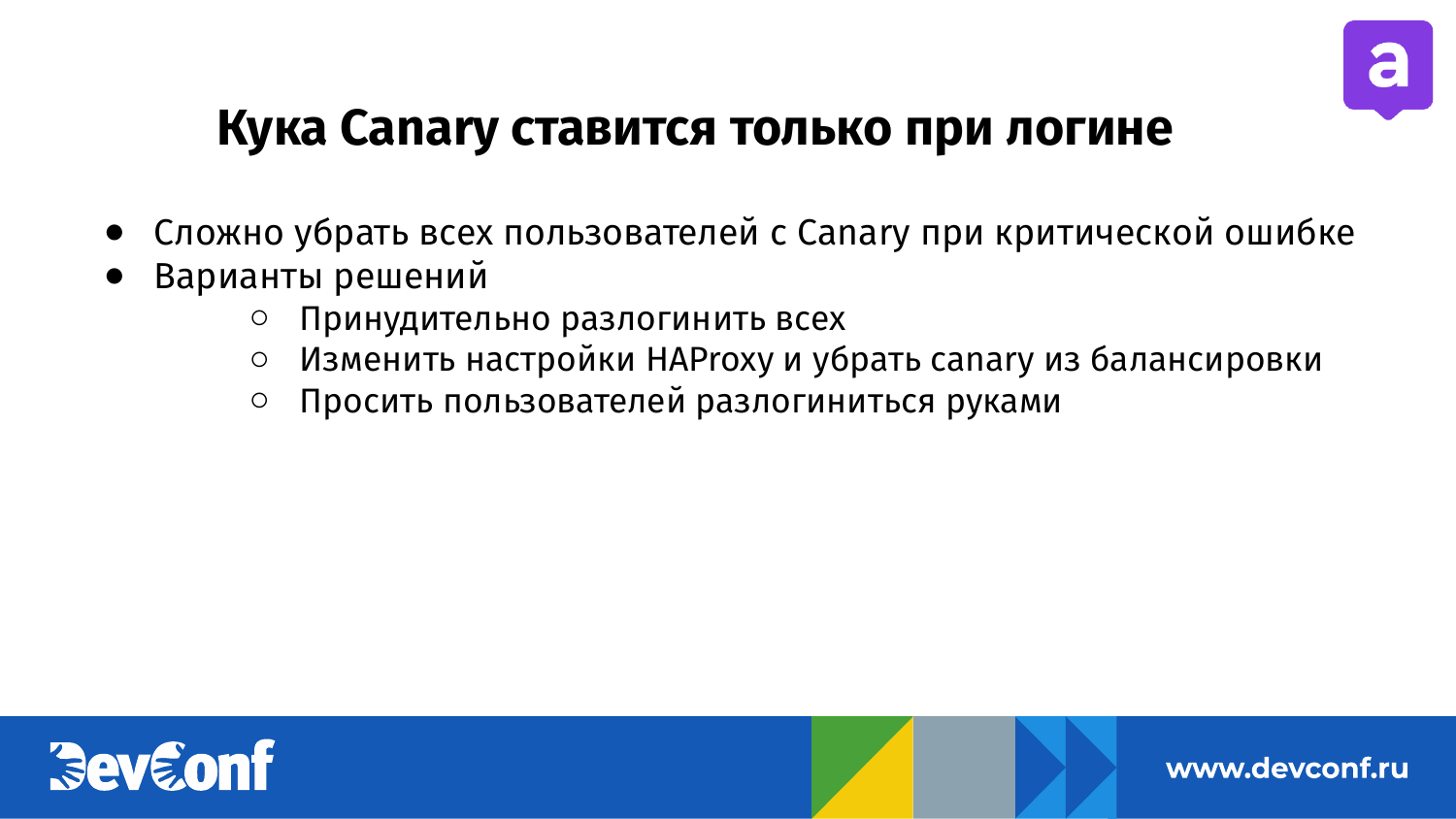

# Кука Canary ставится только при логине
Сложно убрать всех пользователей с Canary при критической ошибке
Варианты решений
Принудительно разлогинить всех
Изменить настройки HAProxy и убрать canary из балансировки
Просить пользователей разлогиниться руками